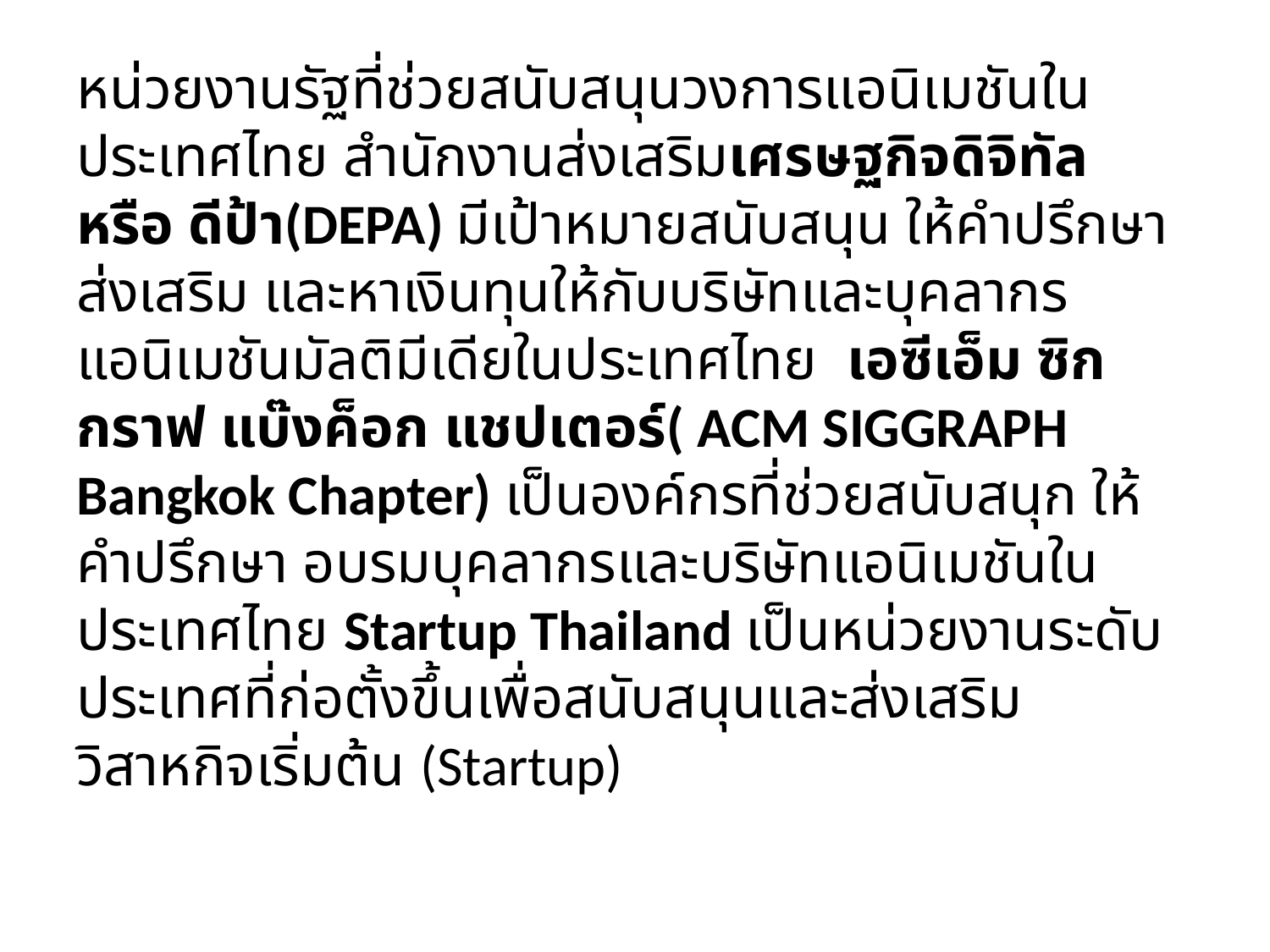

หน่วยงานรัฐที่ช่วยสนับสนุนวงการแอนิเมชันในประเทศไทย สำนักงานส่งเสริมเศรษฐกิจดิจิทัล หรือ ดีป้า(DEPA) มีเป้าหมายสนับสนุน ให้คำปรึกษา ส่งเสริม และหาเงินทุนให้กับบริษัทและบุคลากรแอนิเมชันมัลติมีเดียในประเทศไทย  เอซีเอ็ม ซิกกราฟ แบ๊งค็อก แชปเตอร์( ACM SIGGRAPH Bangkok Chapter) เป็นองค์กรที่ช่วยสนับสนุก ให้คำปรึกษา อบรมบุคลากรและบริษัทแอนิเมชันในประเทศไทย Startup Thailand เป็นหน่วยงานระดับประเทศที่ก่อตั้งขึ้นเพื่อสนับสนุนและส่งเสริมวิสาหกิจเริ่มต้น (Startup)